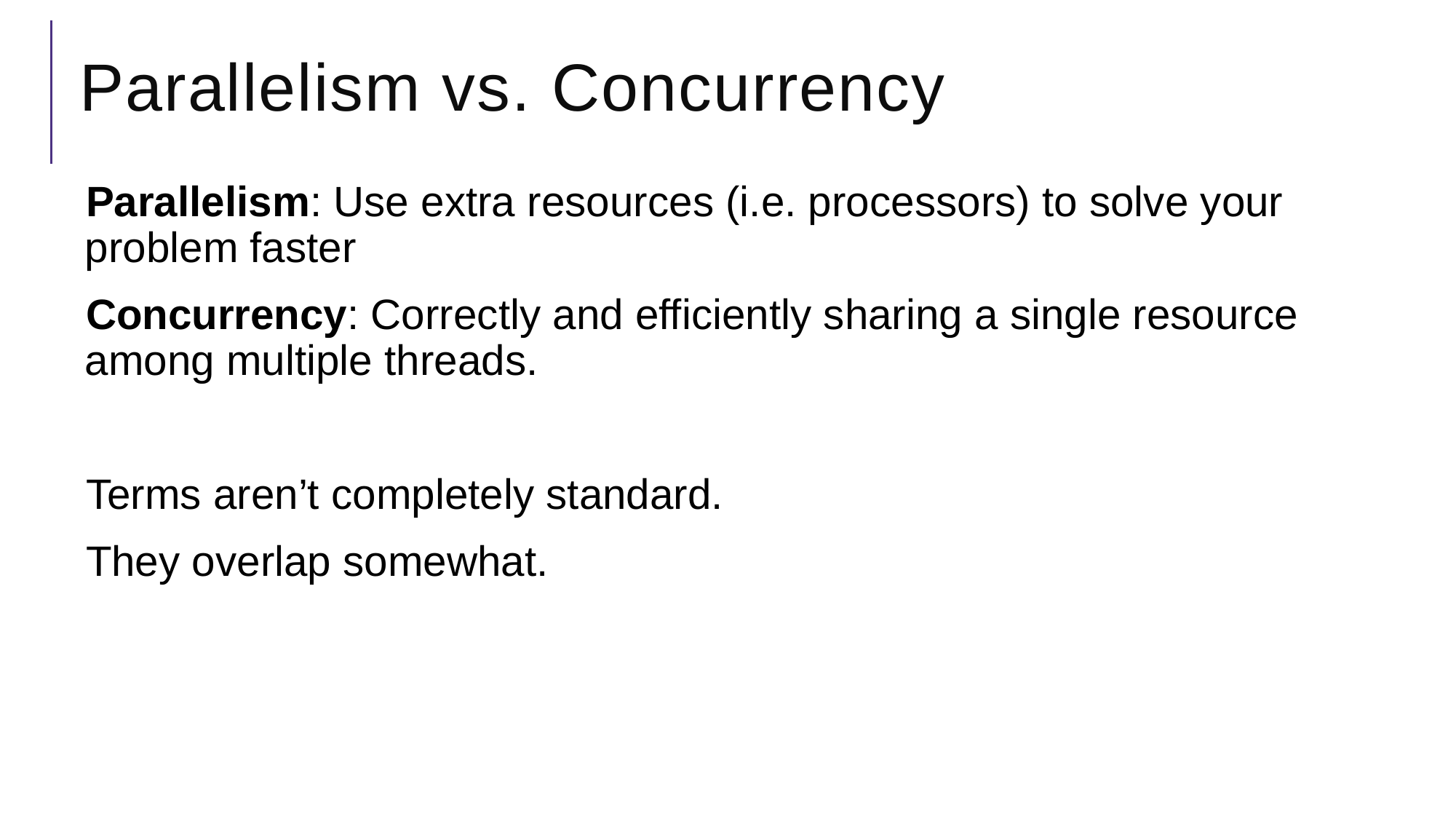

# Parallelism vs. Concurrency
Parallelism: Use extra resources (i.e. processors) to solve your problem faster
Concurrency: Correctly and efficiently sharing a single resource among multiple threads.

Terms aren’t completely standard.
They overlap somewhat.